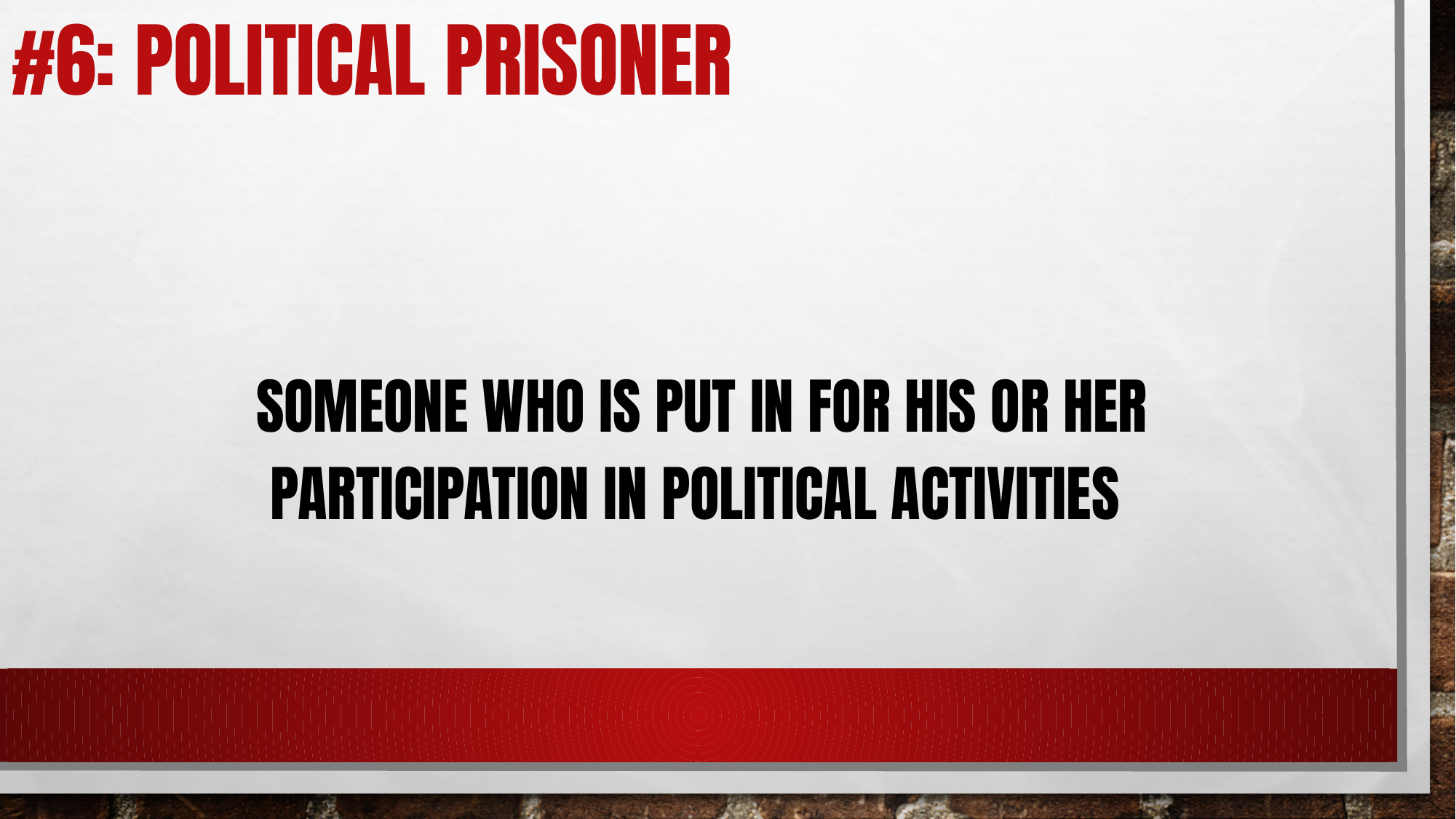

# #6: Political Prisoner
Someone who is put in for his or her participation in political activities